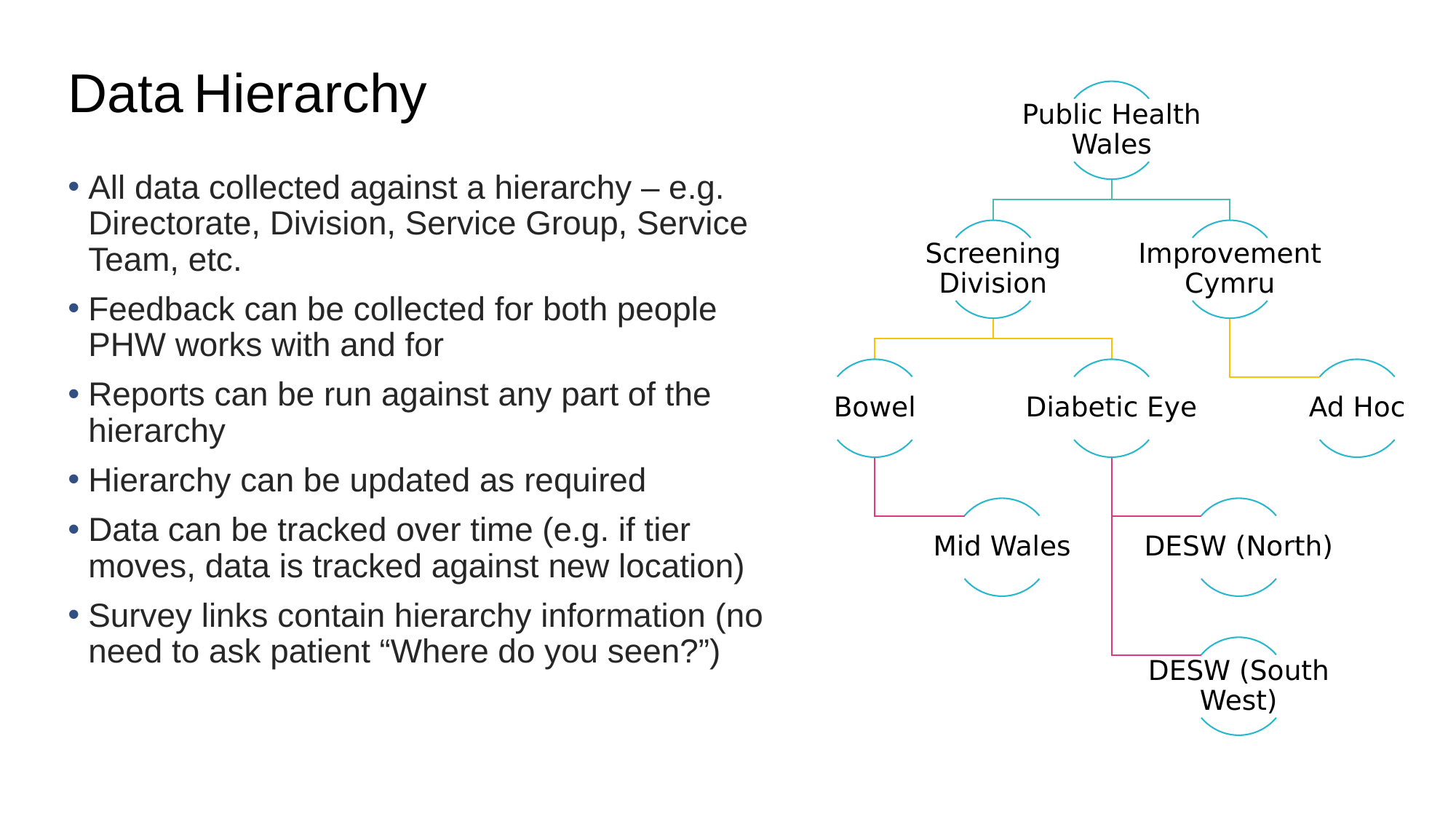

15
Civica
Public Health Wales
Screening Division
Bowel
Mid Wales
Diabetic Eye
DESW (North)
DESW (South West)
Improvement Cymru
Ad Hoc
# Data Hierarchy
All data collected against a hierarchy – e.g. Directorate, Division, Service Group, Service Team, etc.
Feedback can be collected for both people PHW works with and for
Reports can be run against any part of the hierarchy
Hierarchy can be updated as required
Data can be tracked over time (e.g. if tier moves, data is tracked against new location)
Survey links contain hierarchy information (no need to ask patient “Where do you seen?”)